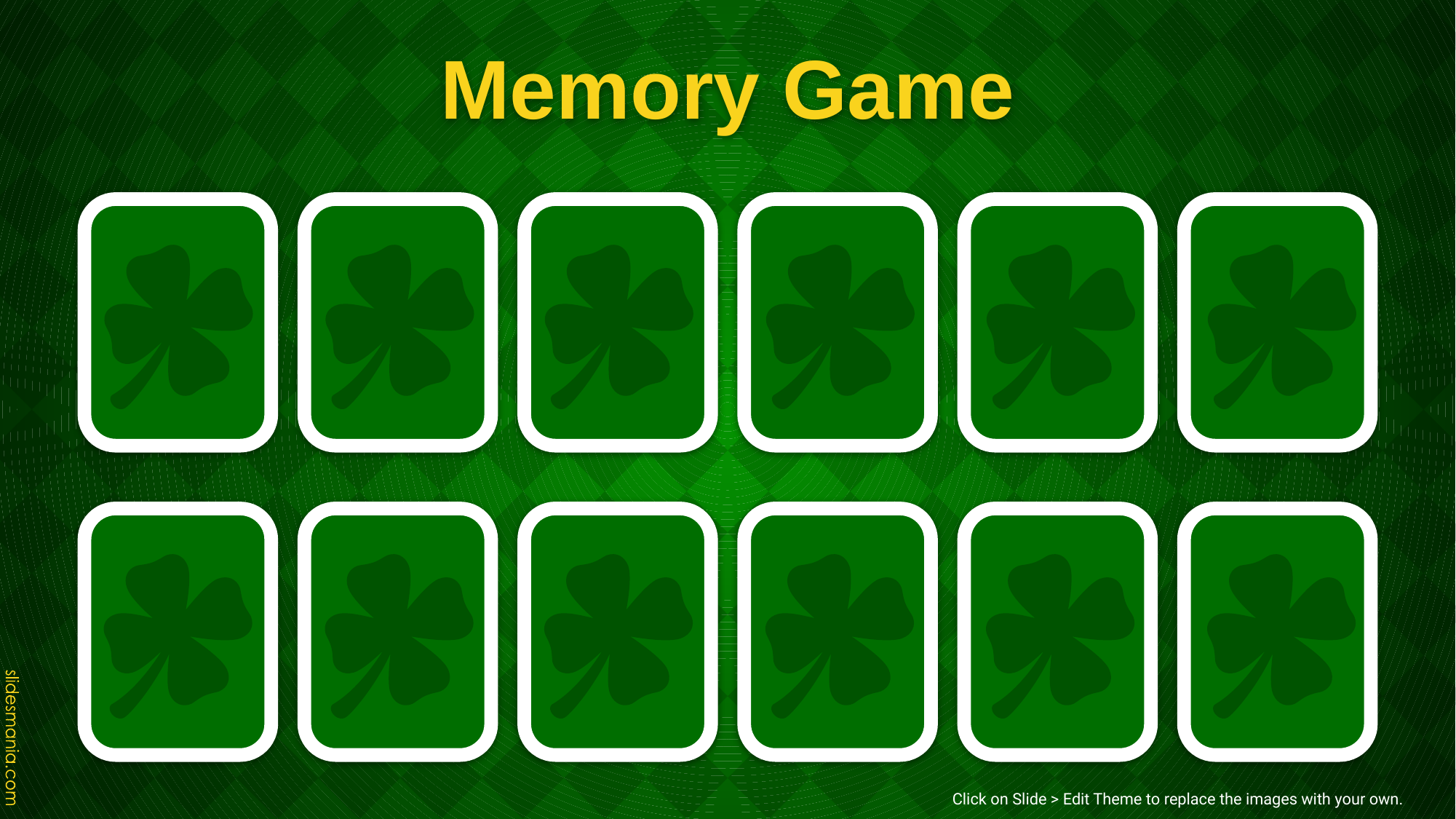

# Memory Game

Click on Slide > Edit Theme to replace the images with your own.